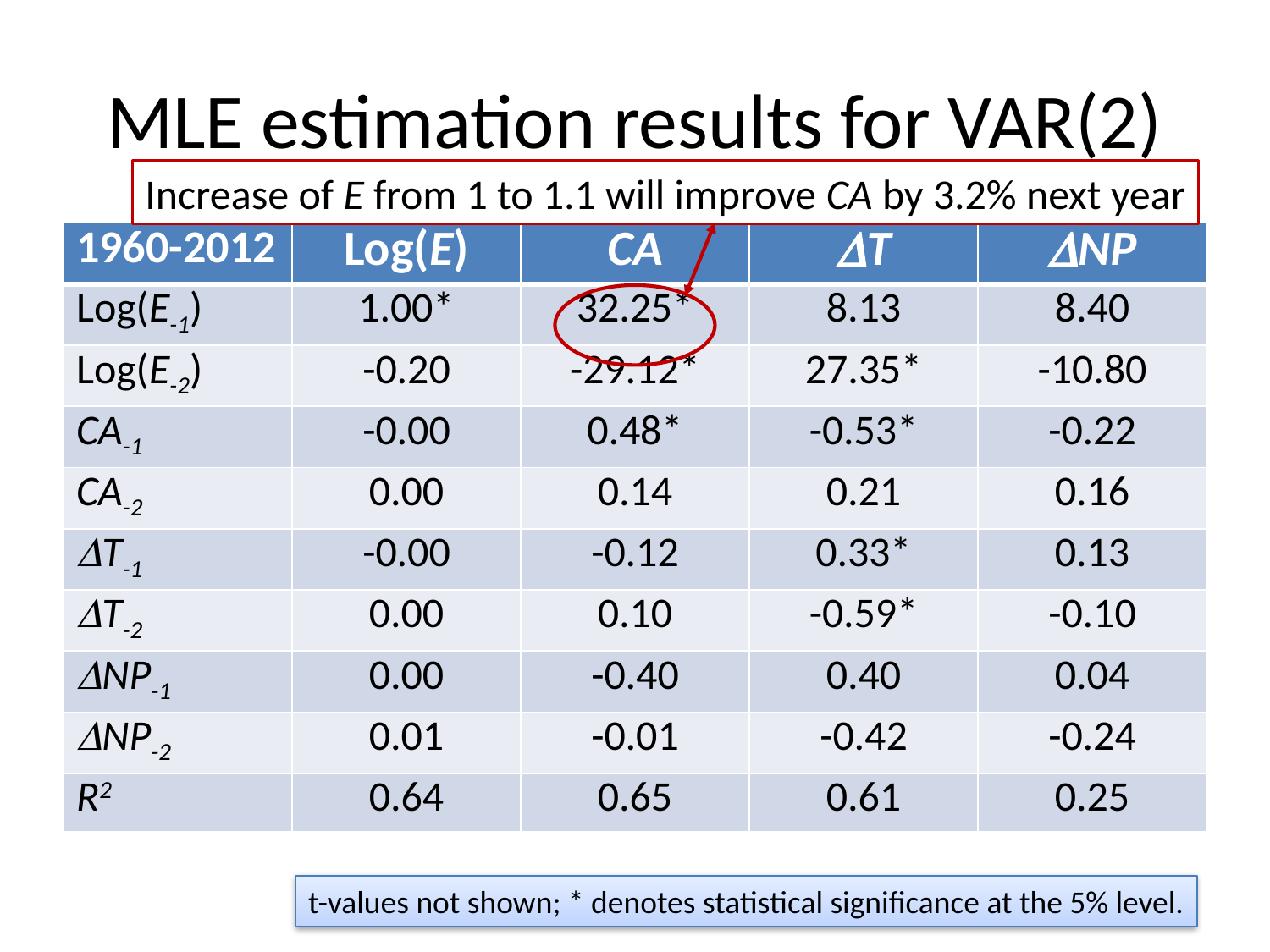

# MLE estimation results for VAR(2)
Increase of E from 1 to 1.1 will improve CA by 3.2% next year
| 1960-2012 | Log(E) | CA | ΔT | ΔNP |
| --- | --- | --- | --- | --- |
| Log(E-1) | 1.00\* | 32.25\* | 8.13 | 8.40 |
| Log(E-2) | -0.20 | -29.12\* | 27.35\* | -10.80 |
| CA-1 | -0.00 | 0.48\* | -0.53\* | -0.22 |
| CA-2 | 0.00 | 0.14 | 0.21 | 0.16 |
| ΔT-1 | -0.00 | -0.12 | 0.33\* | 0.13 |
| ΔT-2 | 0.00 | 0.10 | -0.59\* | -0.10 |
| ΔNP-1 | 0.00 | -0.40 | 0.40 | 0.04 |
| ΔNP-2 | 0.01 | -0.01 | -0.42 | -0.24 |
| R2 | 0.64 | 0.65 | 0.61 | 0.25 |

t-values not shown; * denotes statistical significance at the 5% level.